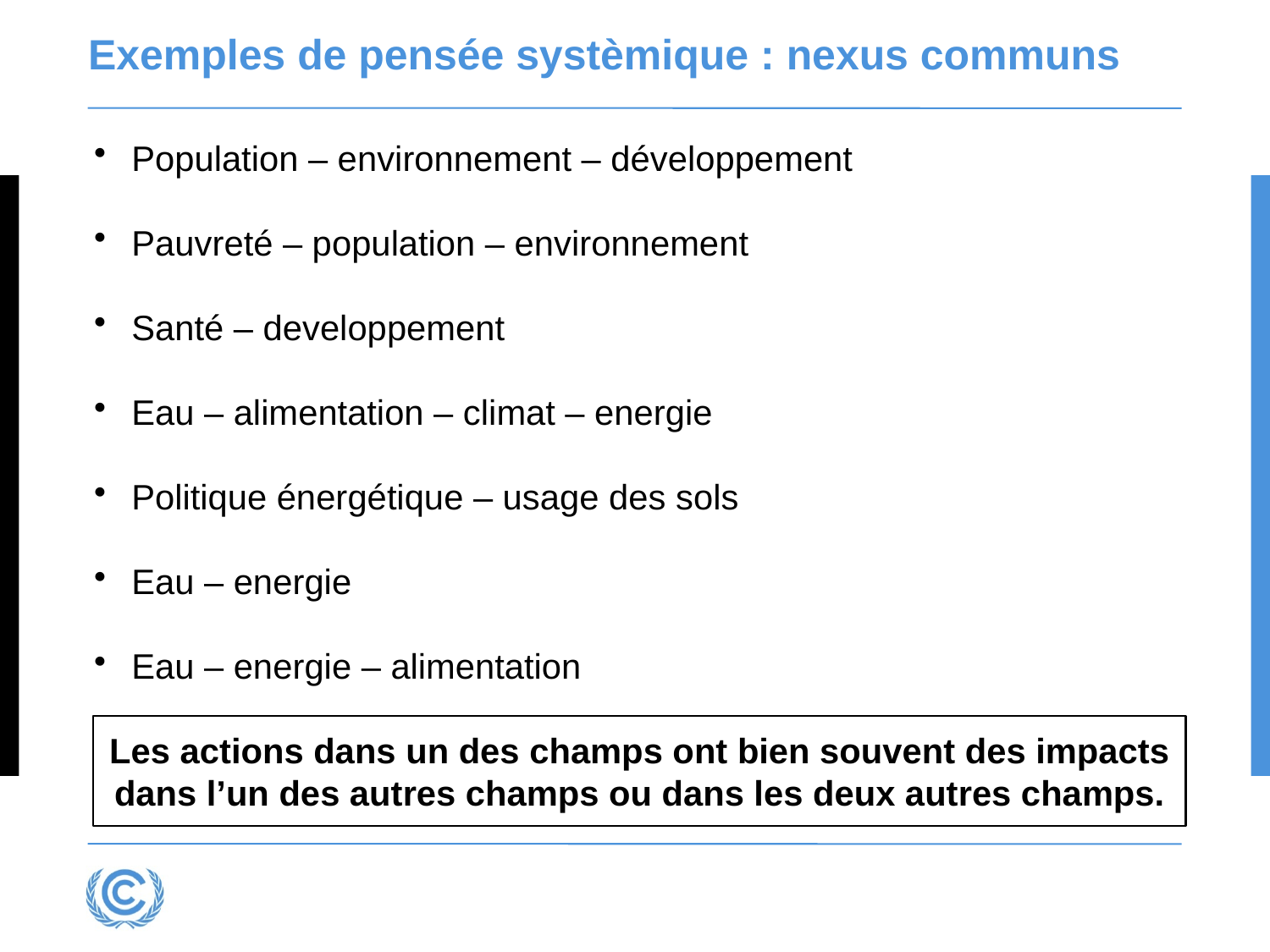

# Exemples de pensée systèmique : nexus communs
Population – environnement – développement

Pauvreté – population – environnement

Santé – developpement

Eau – alimentation – climat – energie

Politique énergétique – usage des sols

Eau – energie

Eau – energie – alimentation
Les actions dans un des champs ont bien souvent des impacts dans l’un des autres champs ou dans les deux autres champs.